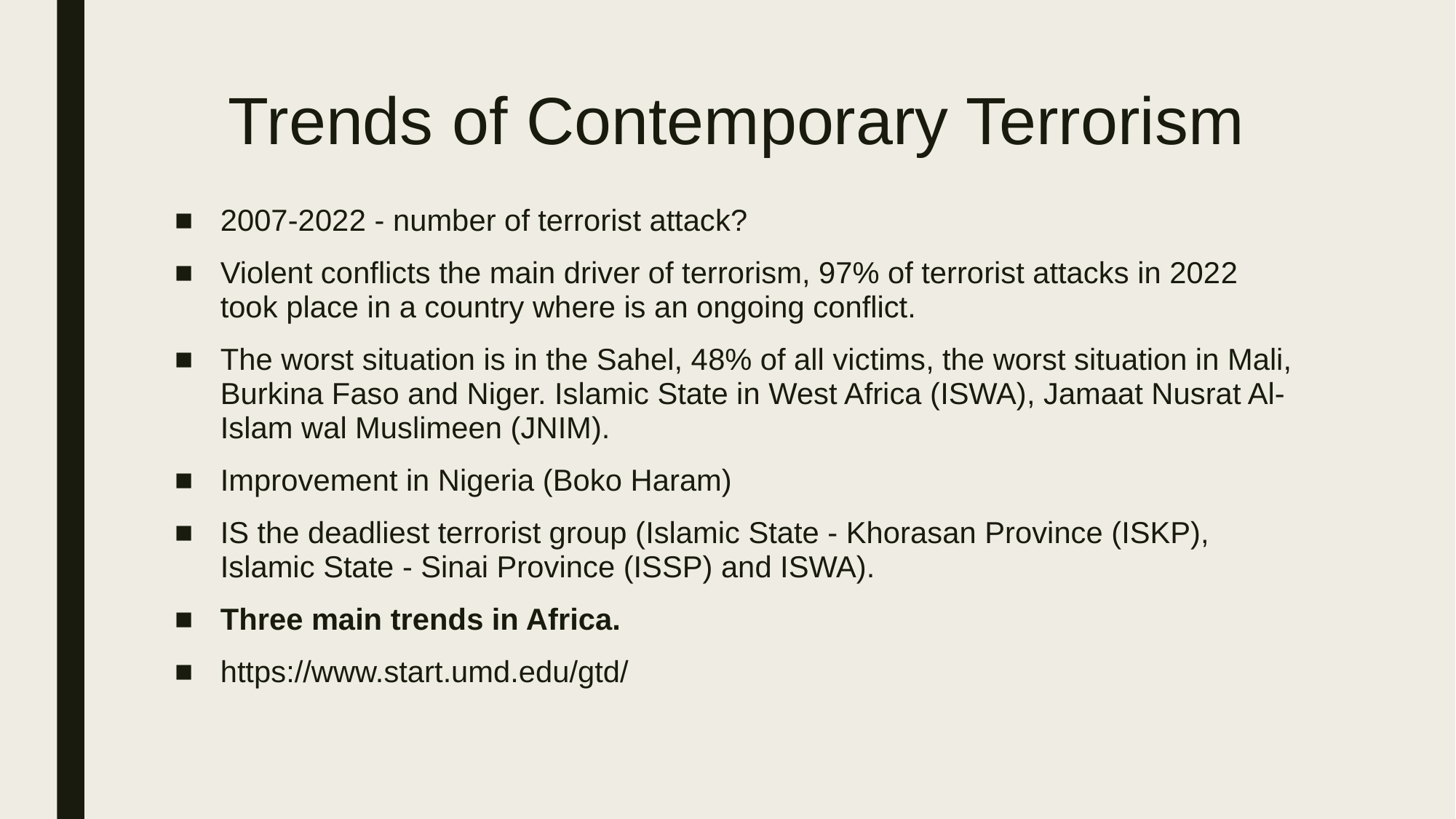

# Trends of Contemporary Terrorism
2007-2022 - number of terrorist attack?
Violent conflicts the main driver of terrorism, 97% of terrorist attacks in 2022 took place in a country where is an ongoing conflict.
The worst situation is in the Sahel, 48% of all victims, the worst situation in Mali, Burkina Faso and Niger. Islamic State in West Africa (ISWA), Jamaat Nusrat Al-Islam wal Muslimeen (JNIM).
Improvement in Nigeria (Boko Haram)
IS the deadliest terrorist group (Islamic State - Khorasan Province (ISKP), Islamic State - Sinai Province (ISSP) and ISWA).
Three main trends in Africa.
https://www.start.umd.edu/gtd/